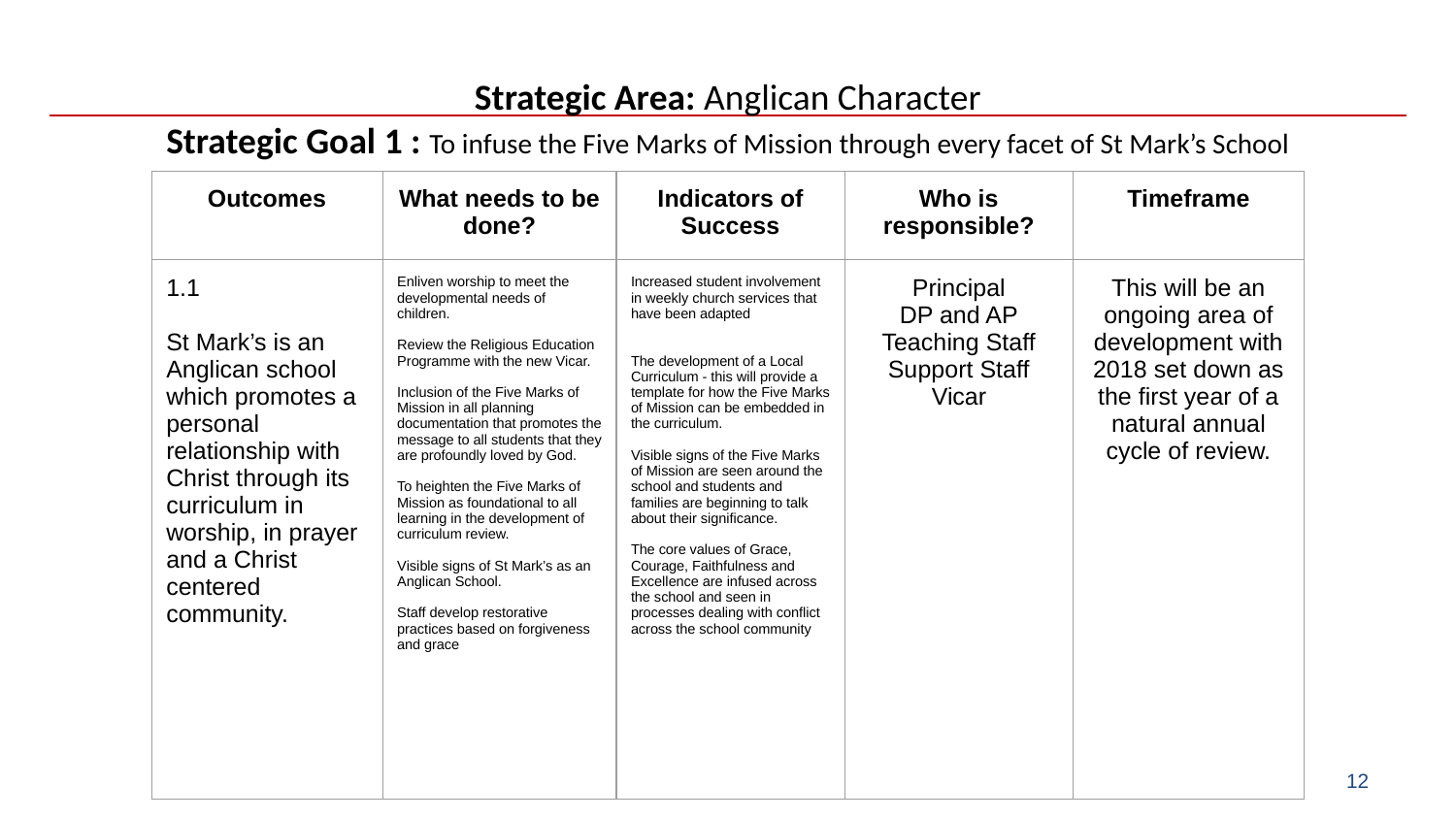

# Strategic Area: Anglican Character
Strategic Goal 1 : To infuse the Five Marks of Mission through every facet of St Mark’s School
| Outcomes | What needs to be done? | Indicators of Success | Who is responsible? | Timeframe |
| --- | --- | --- | --- | --- |
| 1.1 St Mark’s is an Anglican school which promotes a personal relationship with Christ through its curriculum in worship, in prayer and a Christ centered community. | Enliven worship to meet the developmental needs of children. Review the Religious Education Programme with the new Vicar. Inclusion of the Five Marks of Mission in all planning documentation that promotes the message to all students that they are profoundly loved by God. To heighten the Five Marks of Mission as foundational to all learning in the development of curriculum review. Visible signs of St Mark’s as an Anglican School. Staff develop restorative practices based on forgiveness and grace | Increased student involvement in weekly church services that have been adapted The development of a Local Curriculum - this will provide a template for how the Five Marks of Mission can be embedded in the curriculum. Visible signs of the Five Marks of Mission are seen around the school and students and families are beginning to talk about their significance. The core values of Grace, Courage, Faithfulness and Excellence are infused across the school and seen in processes dealing with conflict across the school community | Principal DP and AP Teaching Staff Support Staff Vicar | This will be an ongoing area of development with 2018 set down as the first year of a natural annual cycle of review. |
12